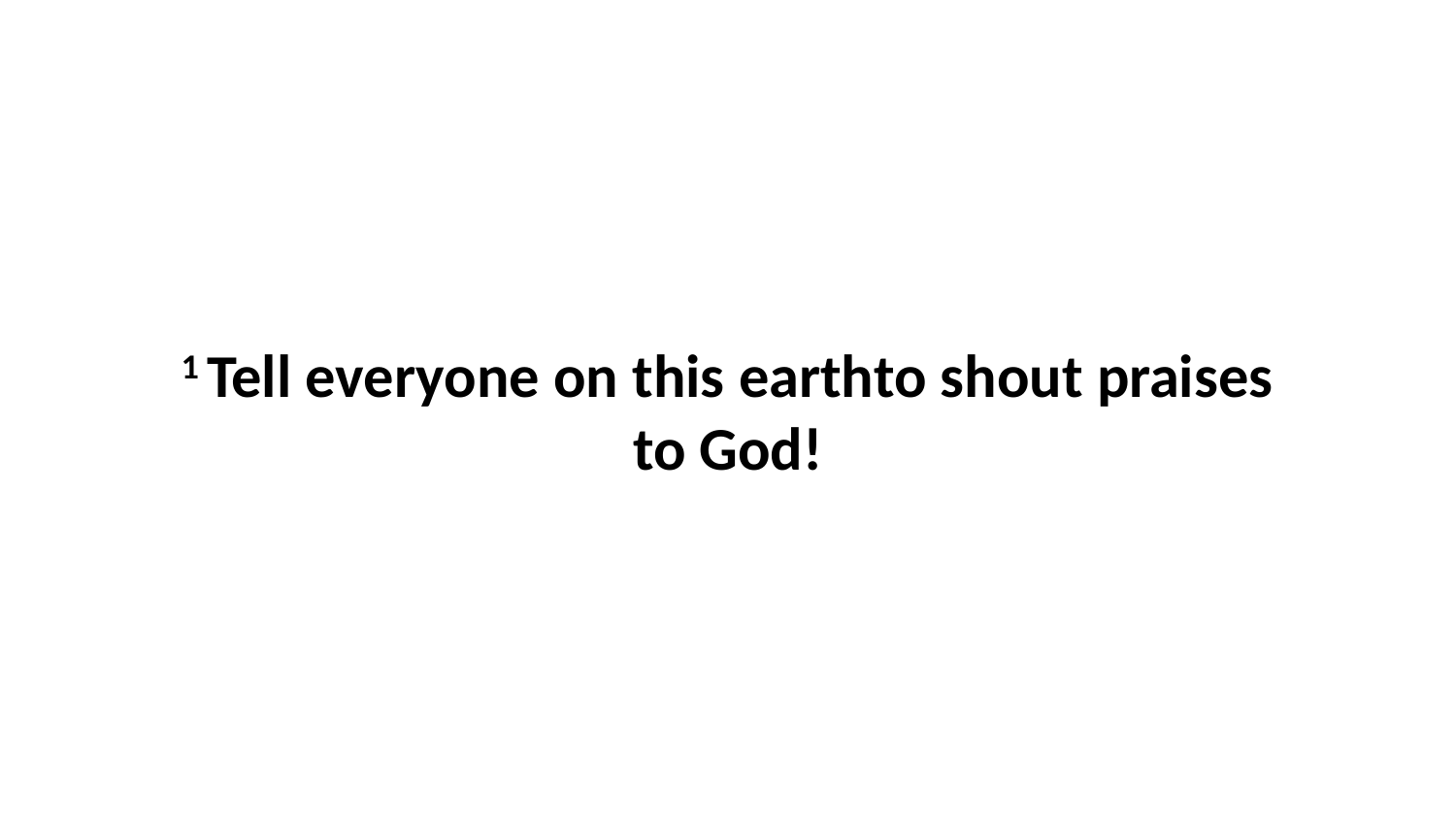

1 Tell everyone on this earthto shout praises to God!